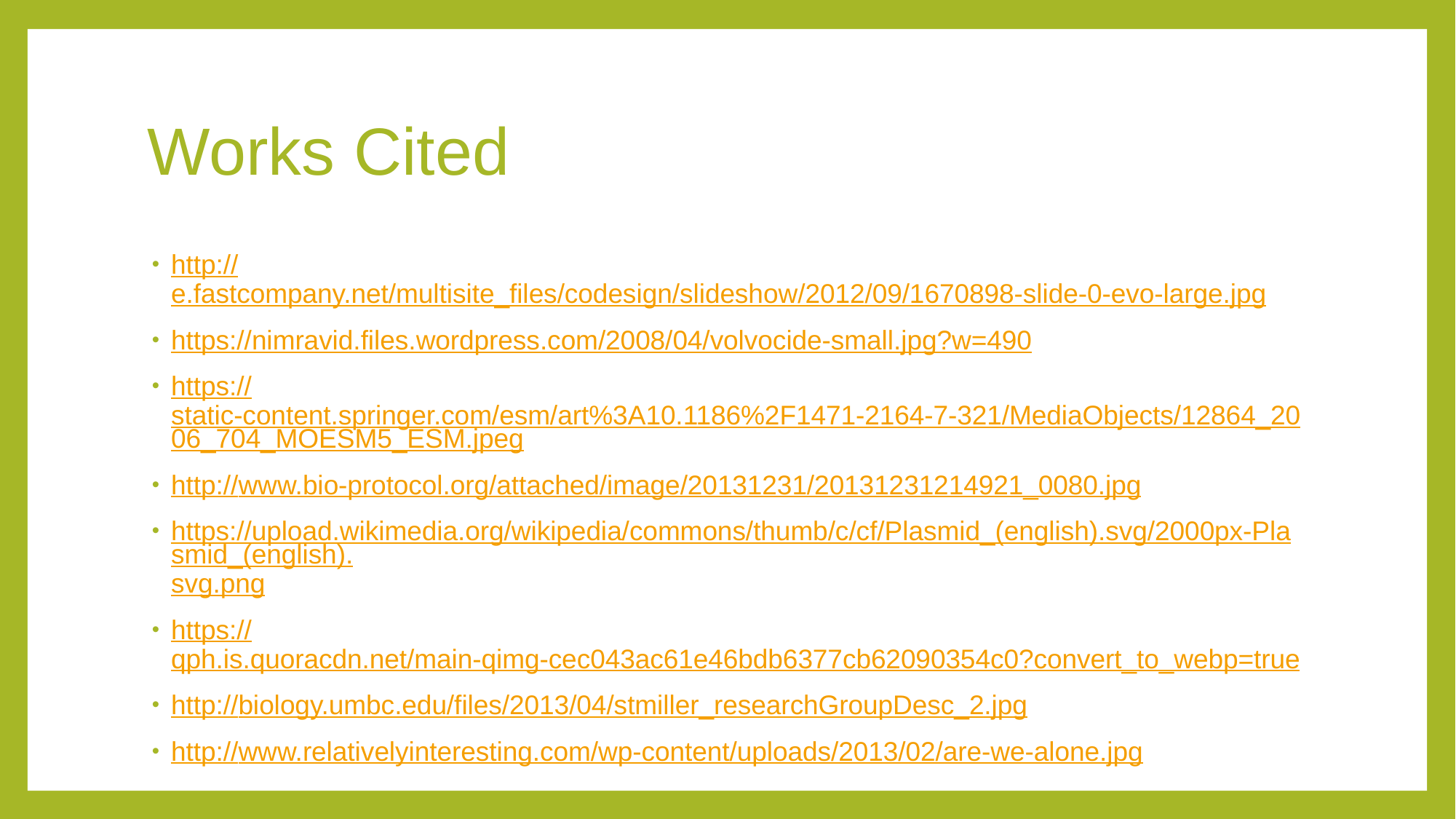

# Works Cited
http://e.fastcompany.net/multisite_files/codesign/slideshow/2012/09/1670898-slide-0-evo-large.jpg
https://nimravid.files.wordpress.com/2008/04/volvocide-small.jpg?w=490
https://static-content.springer.com/esm/art%3A10.1186%2F1471-2164-7-321/MediaObjects/12864_2006_704_MOESM5_ESM.jpeg
http://www.bio-protocol.org/attached/image/20131231/20131231214921_0080.jpg
https://upload.wikimedia.org/wikipedia/commons/thumb/c/cf/Plasmid_(english).svg/2000px-Plasmid_(english).svg.png
https://qph.is.quoracdn.net/main-qimg-cec043ac61e46bdb6377cb62090354c0?convert_to_webp=true
http://biology.umbc.edu/files/2013/04/stmiller_researchGroupDesc_2.jpg
http://www.relativelyinteresting.com/wp-content/uploads/2013/02/are-we-alone.jpg